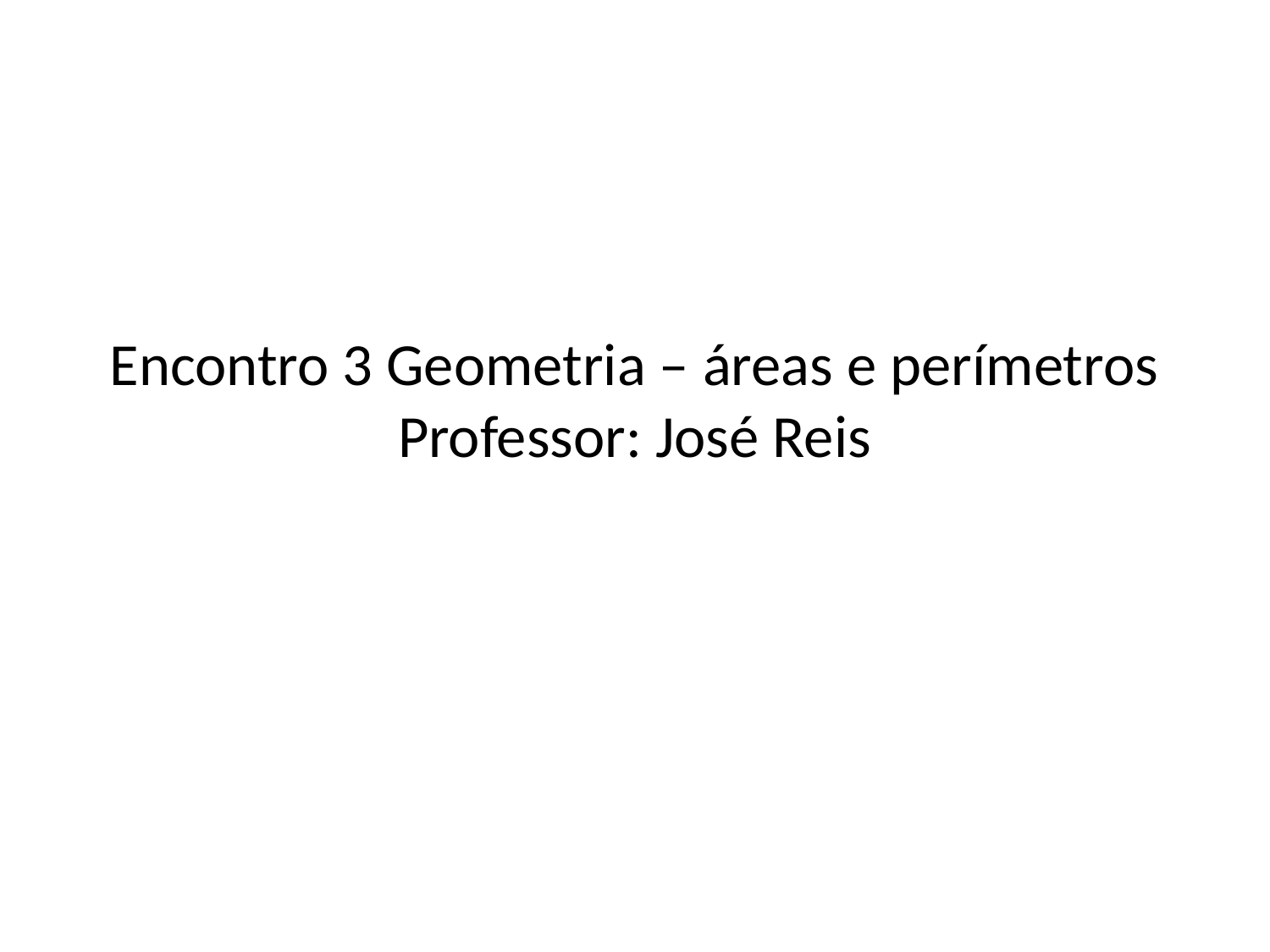

# Encontro 3 Geometria – áreas e perímetros Professor: José Reis